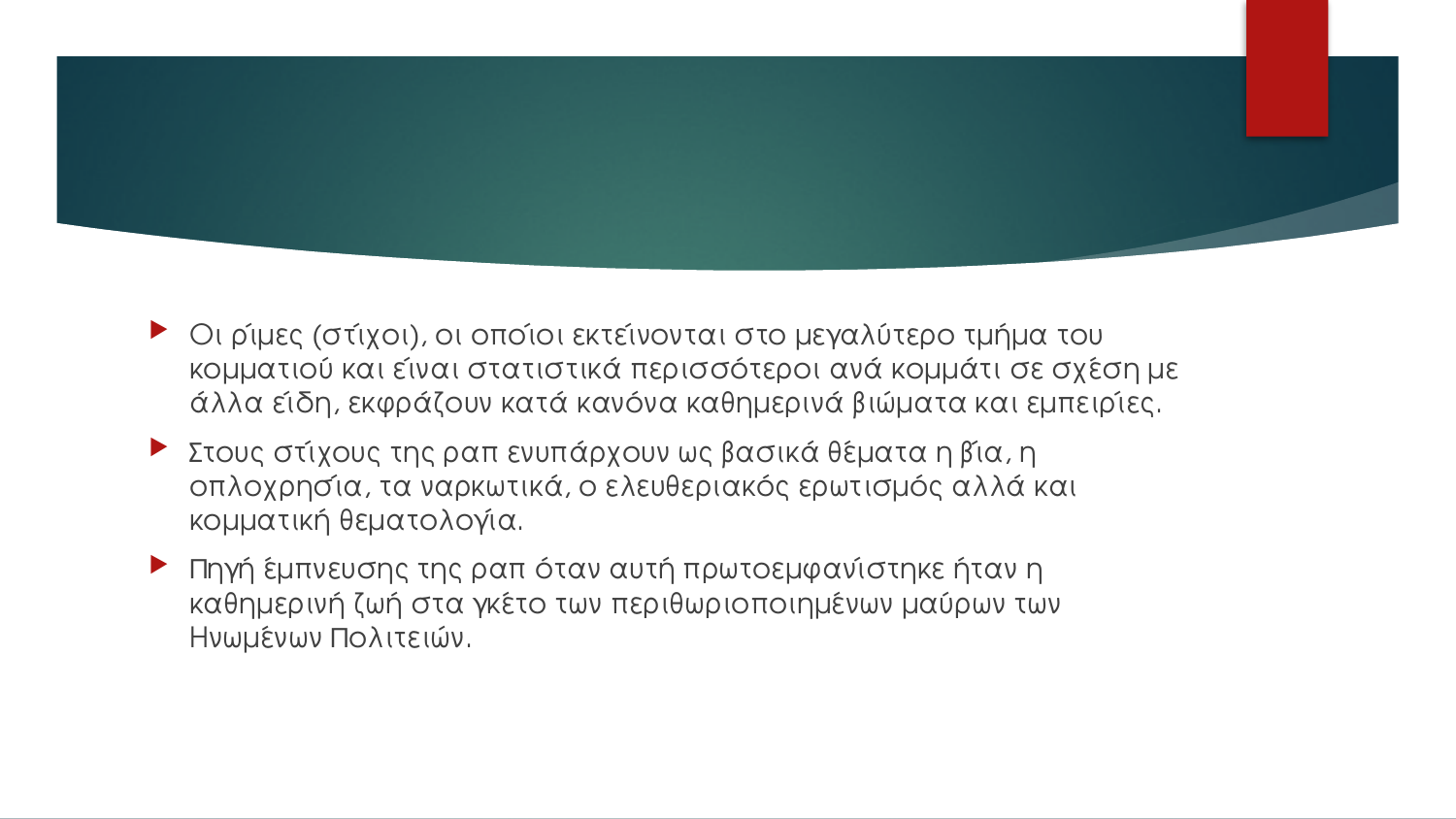

Οι ρίμες (στίχοι), οι οποίοι εκτείνονται στο μεγαλύτερο τμήμα του κομματιού και είναι στατιστικά περισσότεροι ανά κομμάτι σε σχέση με άλλα είδη, εκφράζουν κατά κανόνα καθημερινά βιώματα και εμπειρίες.
Στους στίχους της ραπ ενυπάρχουν ως βασικά θέματα η βία, η οπλοχρησία, τα ναρκωτικά, ο ελευθεριακός ερωτισμός αλλά και κομματική θεματολογία.
Πηγή έμπνευσης της ραπ όταν αυτή πρωτοεμφανίστηκε ήταν η καθημερινή ζωή στα γκέτο των περιθωριοποιημένων μαύρων των Ηνωμένων Πολιτειών.